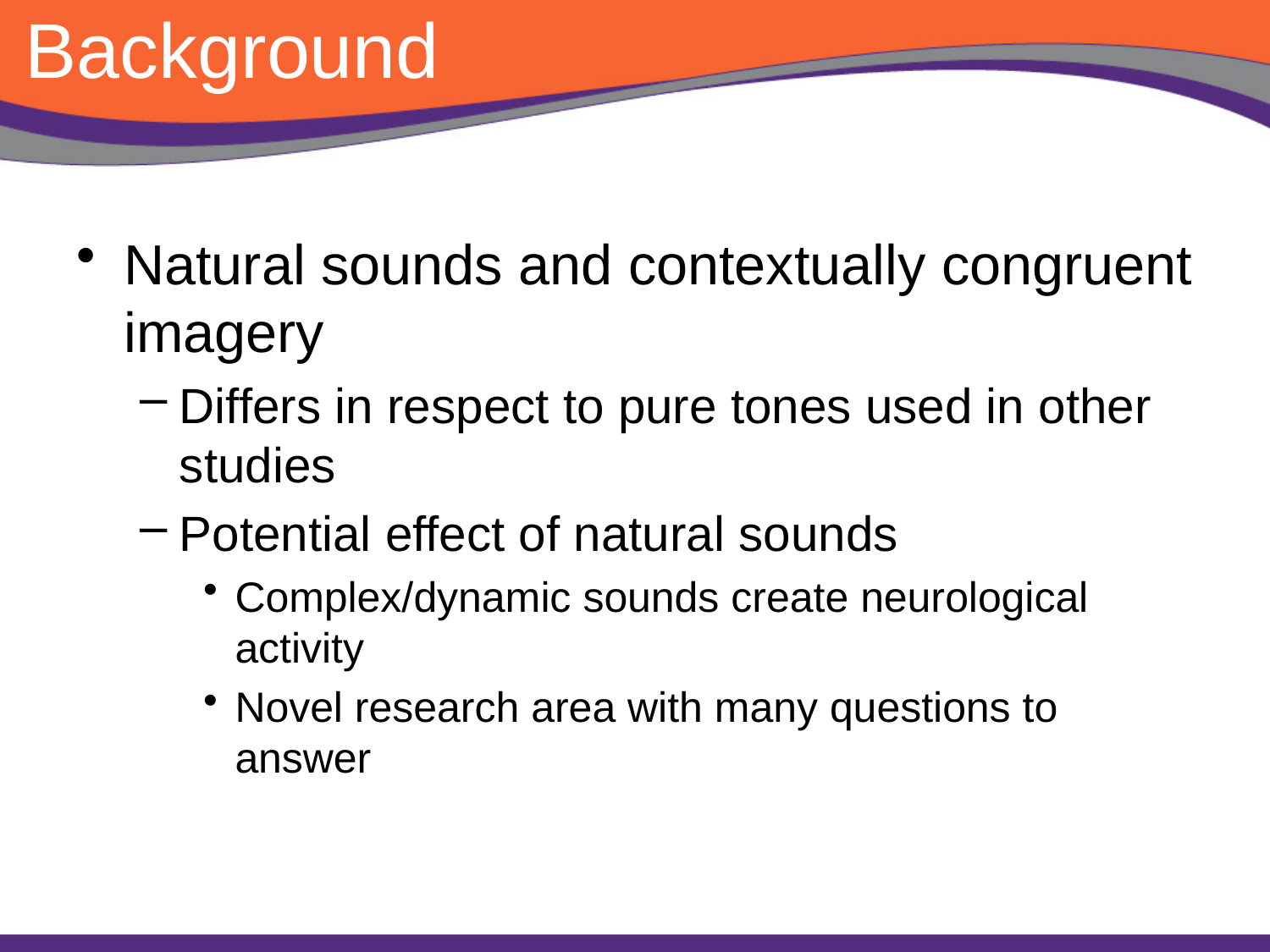

Background
Natural sounds and contextually congruent imagery
Differs in respect to pure tones used in other studies
Potential effect of natural sounds
Complex/dynamic sounds create neurological activity
Novel research area with many questions to answer